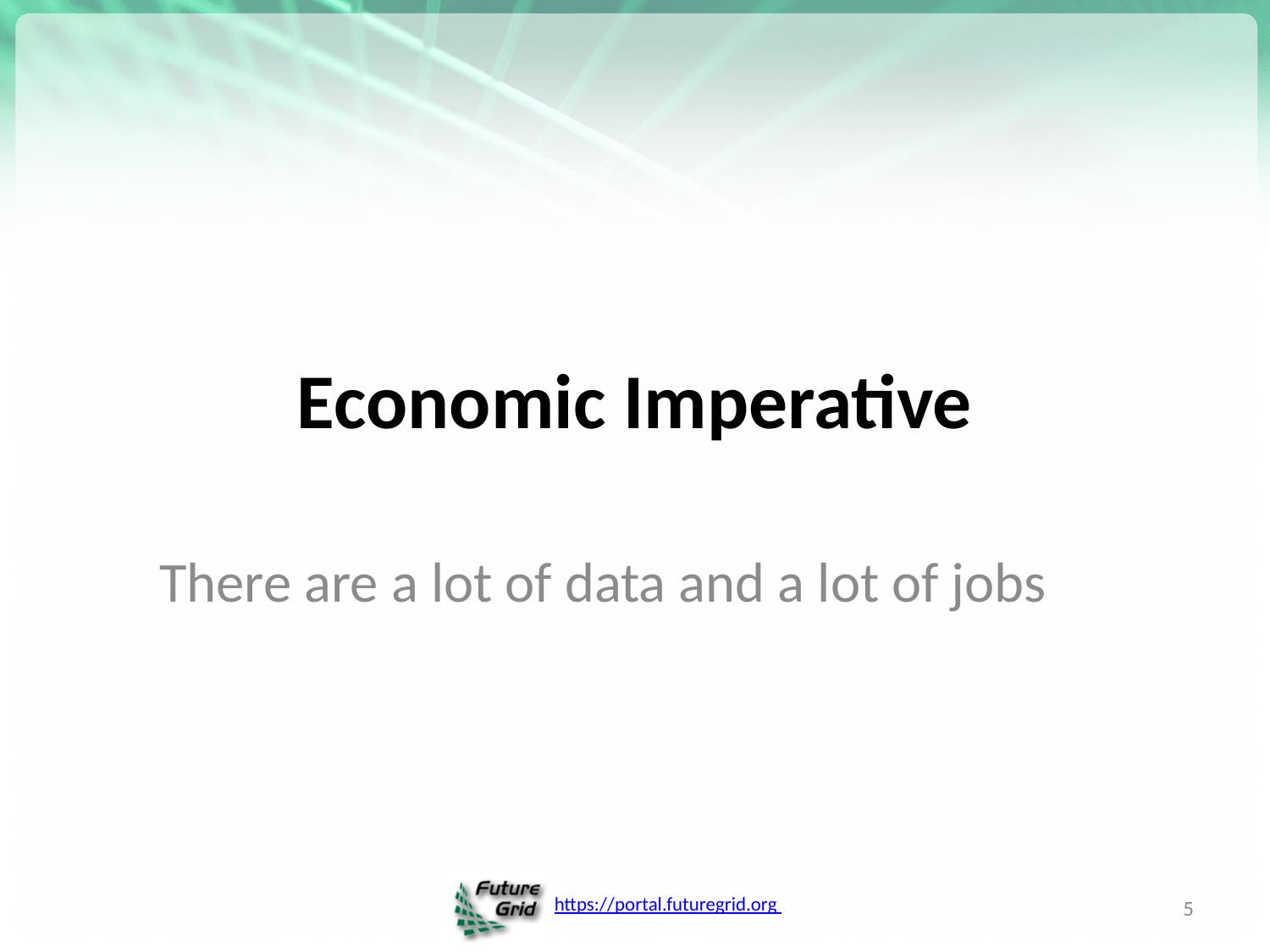

# Economic Imperative
There are a lot of data and a lot of jobs
5